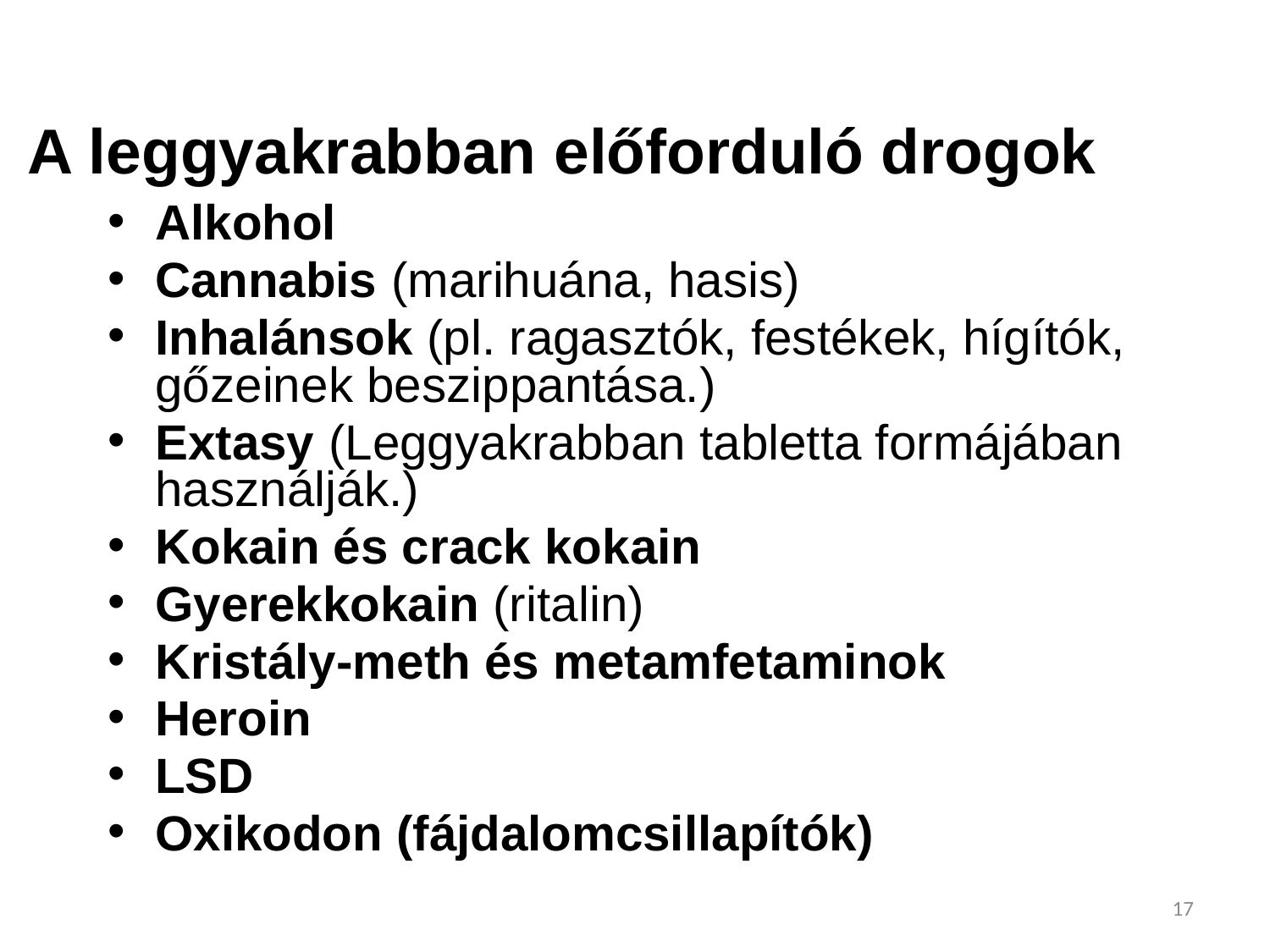

# A leggyakrabban előforduló drogok
Alkohol
Cannabis (marihuána, hasis)
Inhalánsok (pl. ragasztók, festékek, hígítók, gőzeinek beszippantása.)
Extasy (Leggyakrabban tabletta formájában használják.)
Kokain és crack kokain
Gyerekkokain (ritalin)
Kristály-meth és metamfetaminok
Heroin
LSD
Oxikodon (fájdalomcsillapítók)
17